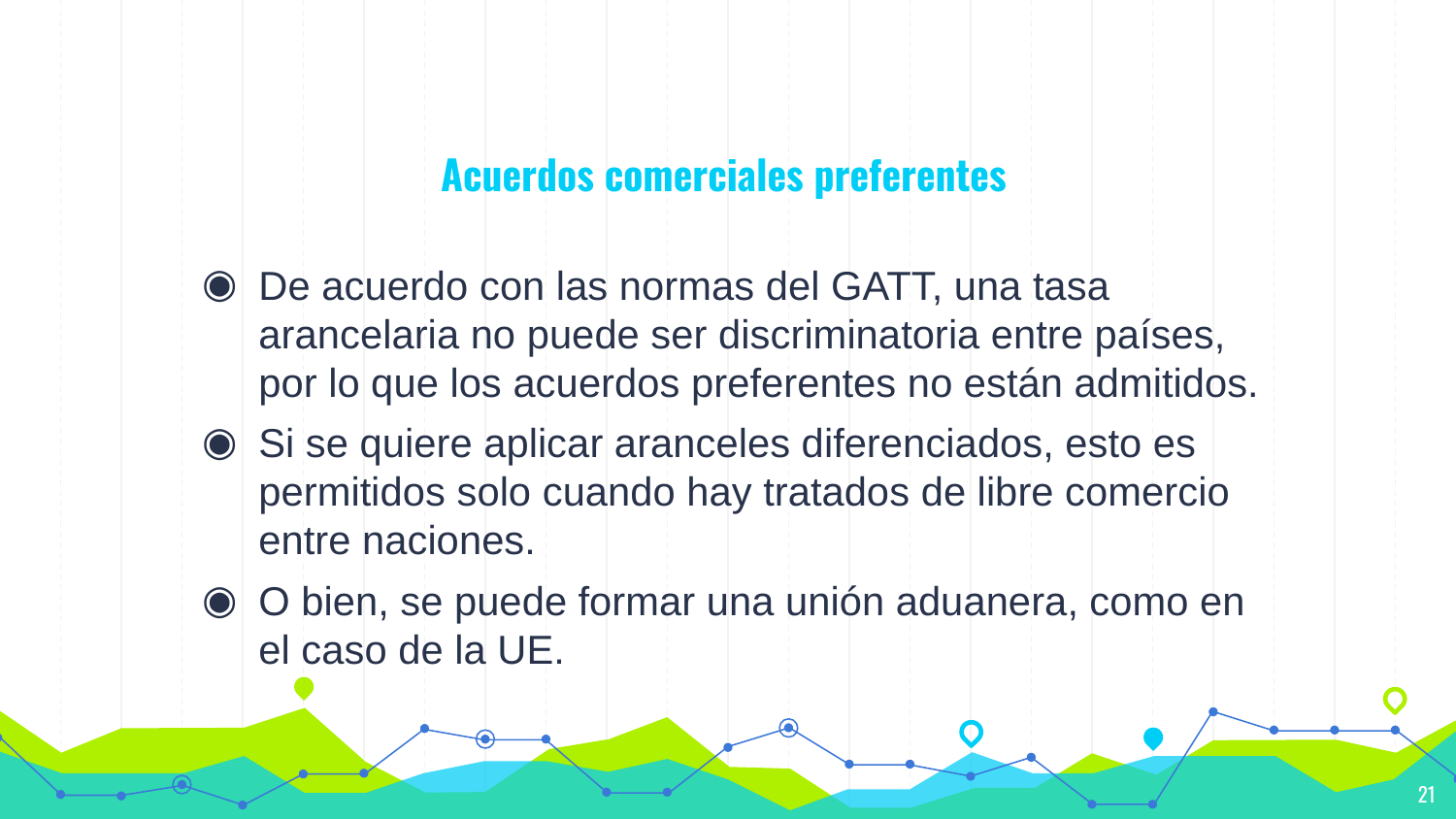

# Acuerdos comerciales preferentes
De acuerdo con las normas del GATT, una tasa arancelaria no puede ser discriminatoria entre países, por lo que los acuerdos preferentes no están admitidos.
Si se quiere aplicar aranceles diferenciados, esto es permitidos solo cuando hay tratados de libre comercio entre naciones.
O bien, se puede formar una unión aduanera, como en el caso de la UE.
21